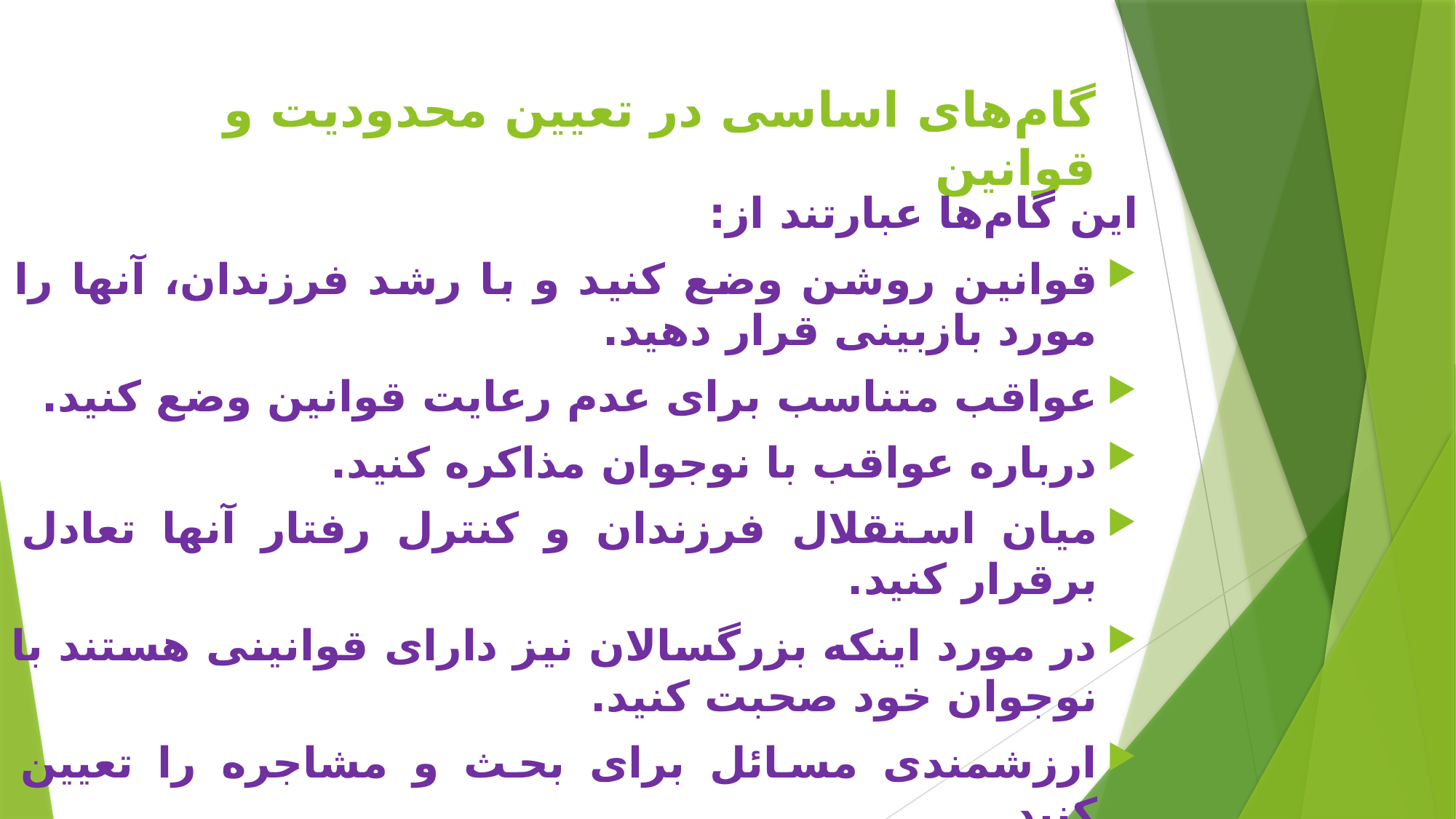

# گام‌های اساسی در تعیین محدودیت و قوانین
این گام‌ها عبارتند از:
قوانین روشن وضع کنید و با رشد فرزندان، آنها را مورد بازبینی قرار دهید.
عواقب متناسب برای عدم رعایت قوانین وضع کنید.
درباره عواقب با نوجوان مذاکره کنید.
میان استقلال فرزندان و کنترل رفتار آنها تعادل برقرار کنید.
در مورد اینکه بزرگسالان نیز دارای قوانینی هستند با نوجوان خود صحبت کنید.
ارزشمندی مسائل برای بحث و مشاجره را تعیین کنید.